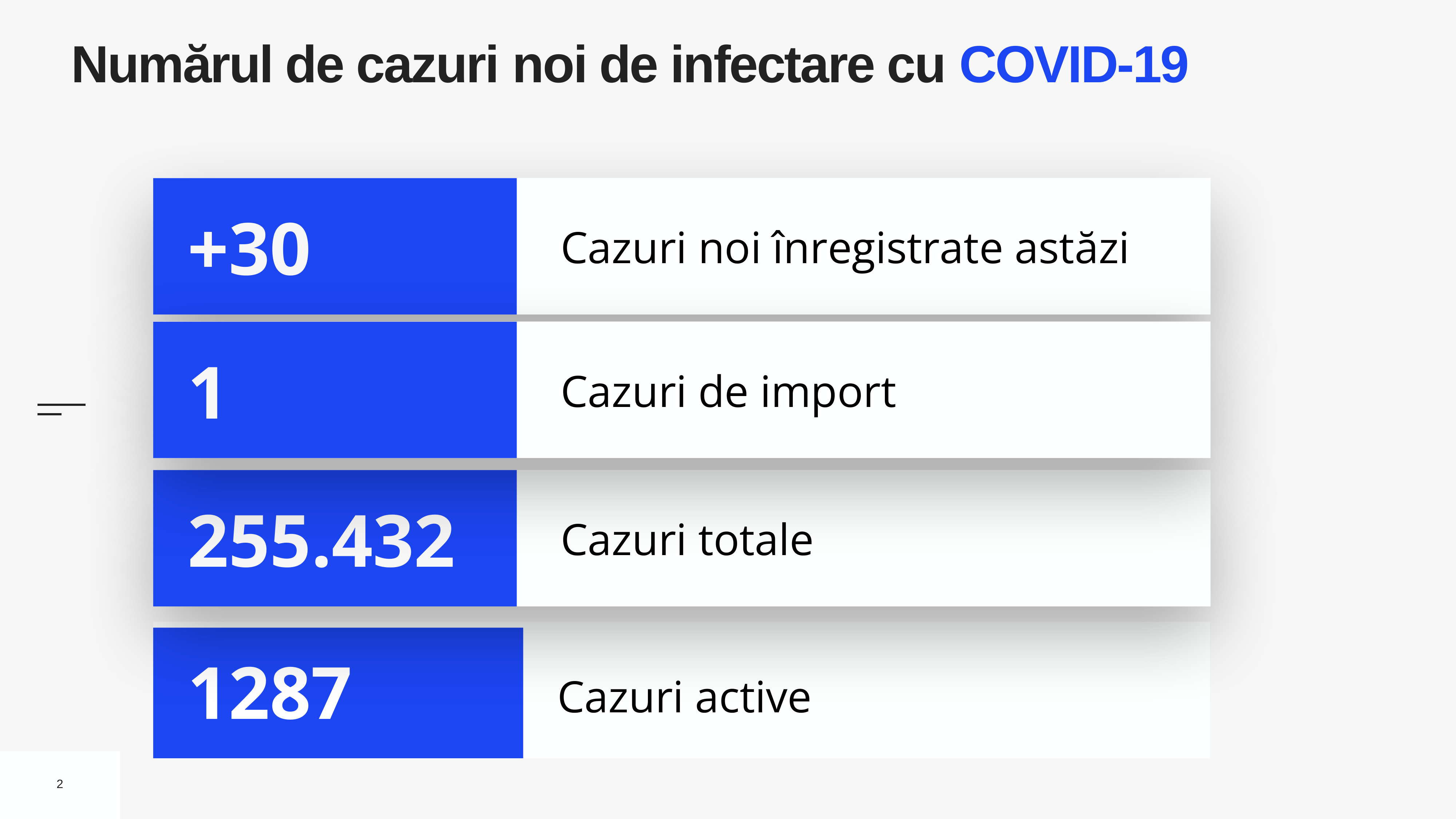

# Numărul de cazuri noi de infectare cu COVID-19

Cazuri noi înregistrate astăzi

+30

Cazuri de import

1

Cazuri totale

255.432

Cazuri active

1287
2